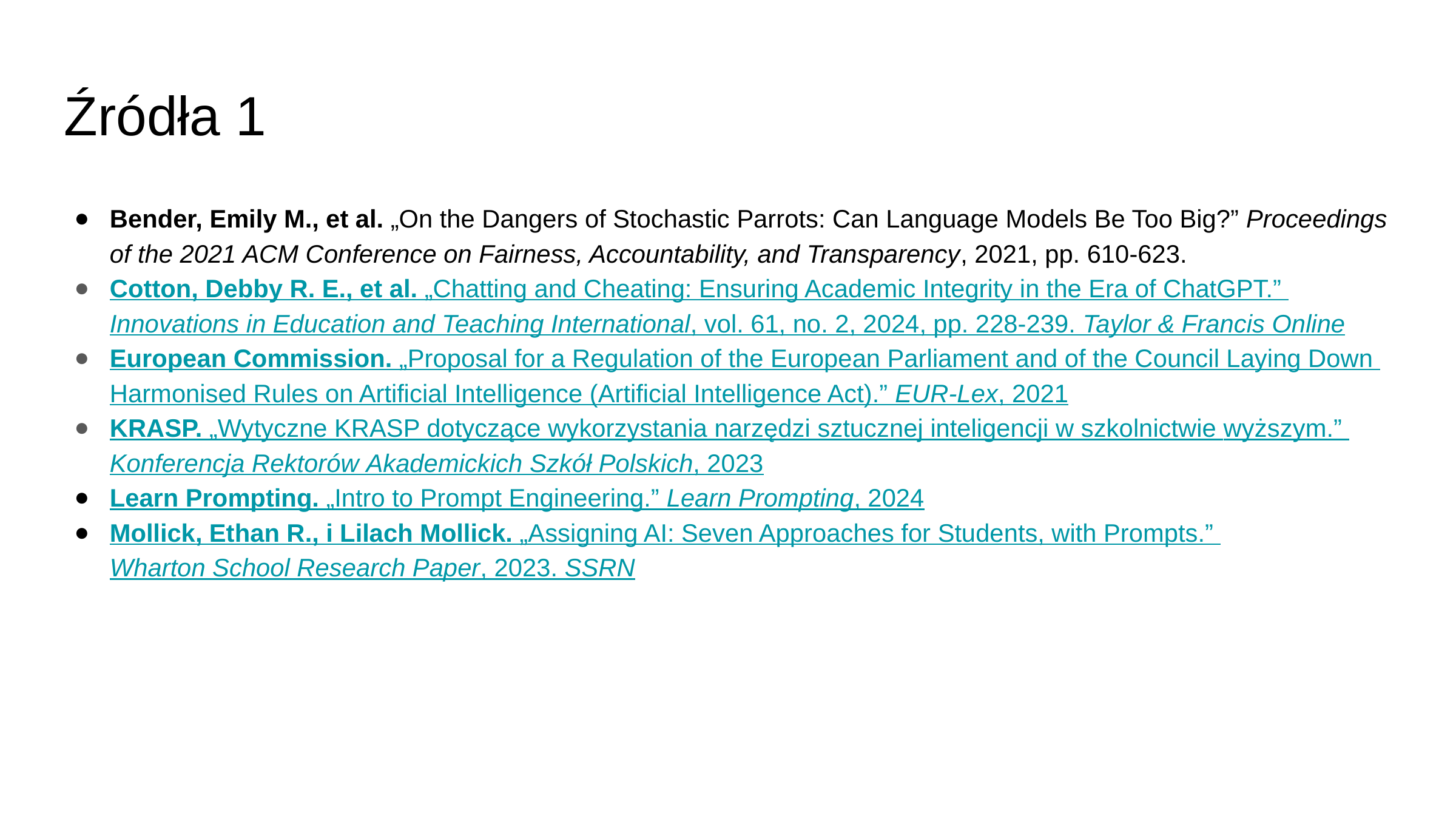

# Źródła 1
Bender, Emily M., et al. „On the Dangers of Stochastic Parrots: Can Language Models Be Too Big?” Proceedings of the 2021 ACM Conference on Fairness, Accountability, and Transparency, 2021, pp. 610-623.
Cotton, Debby R. E., et al. „Chatting and Cheating: Ensuring Academic Integrity in the Era of ChatGPT.” Innovations in Education and Teaching International, vol. 61, no. 2, 2024, pp. 228-239. Taylor & Francis Online
European Commission. „Proposal for a Regulation of the European Parliament and of the Council Laying Down Harmonised Rules on Artificial Intelligence (Artificial Intelligence Act).” EUR-Lex, 2021
KRASP. „Wytyczne KRASP dotyczące wykorzystania narzędzi sztucznej inteligencji w szkolnictwie wyższym.” Konferencja Rektorów Akademickich Szkół Polskich, 2023
Learn Prompting. „Intro to Prompt Engineering.” Learn Prompting, 2024
Mollick, Ethan R., i Lilach Mollick. „Assigning AI: Seven Approaches for Students, with Prompts.” Wharton School Research Paper, 2023. SSRN